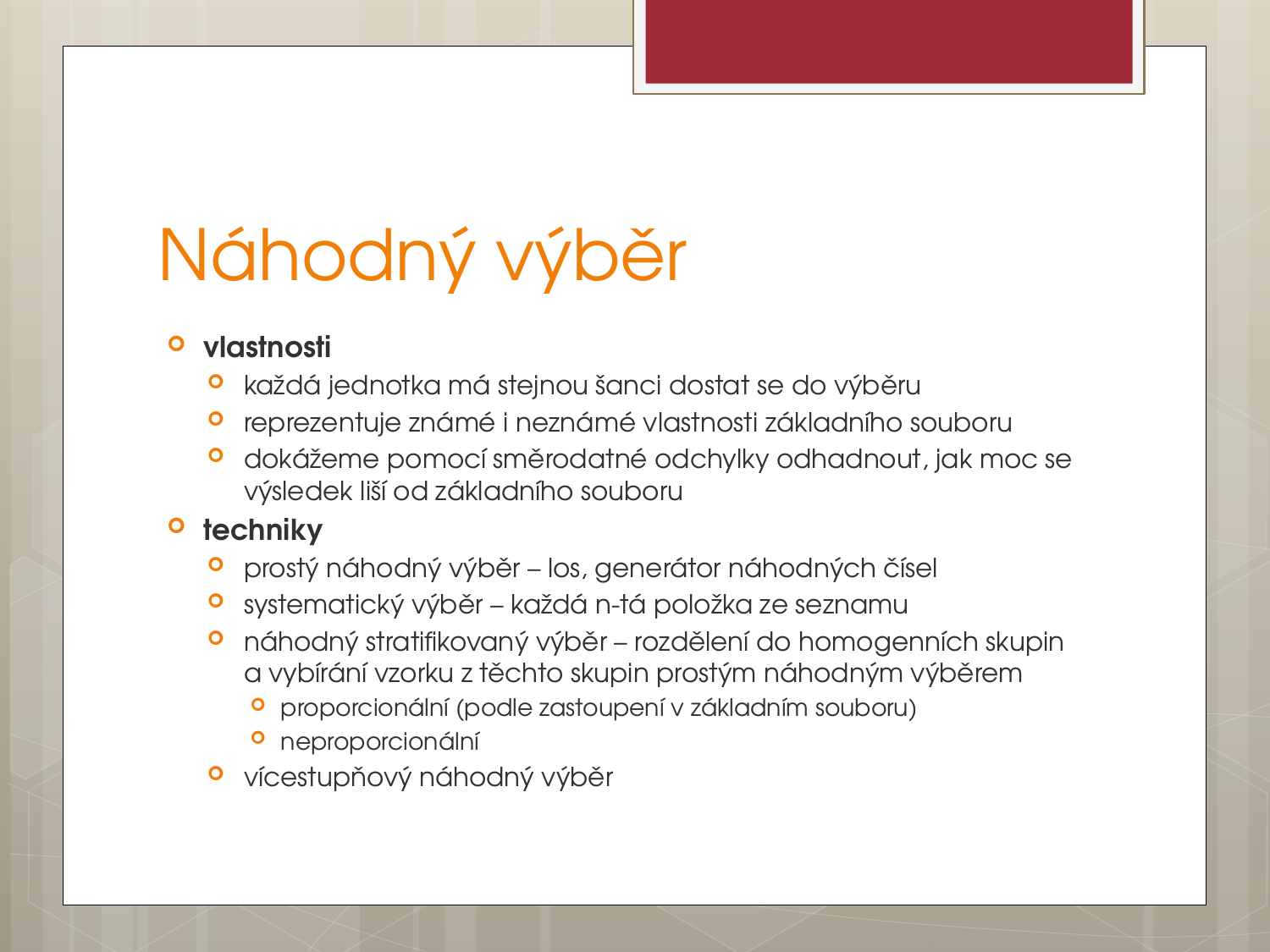

# Náhodný výběr
vlastnosti
každá jednotka má stejnou šanci dostat se do výběru
reprezentuje známé i neznámé vlastnosti základního souboru
dokážeme pomocí směrodatné odchylky odhadnout, jak moc se výsledek liší od základního souboru
techniky
prostý náhodný výběr – los, generátor náhodných čísel
systematický výběr – každá n-tá položka ze seznamu
náhodný stratifikovaný výběr – rozdělení do homogenních skupin a vybírání vzorku z těchto skupin prostým náhodným výběrem
proporcionální (podle zastoupení v základním souboru)
neproporcionální
vícestupňový náhodný výběr